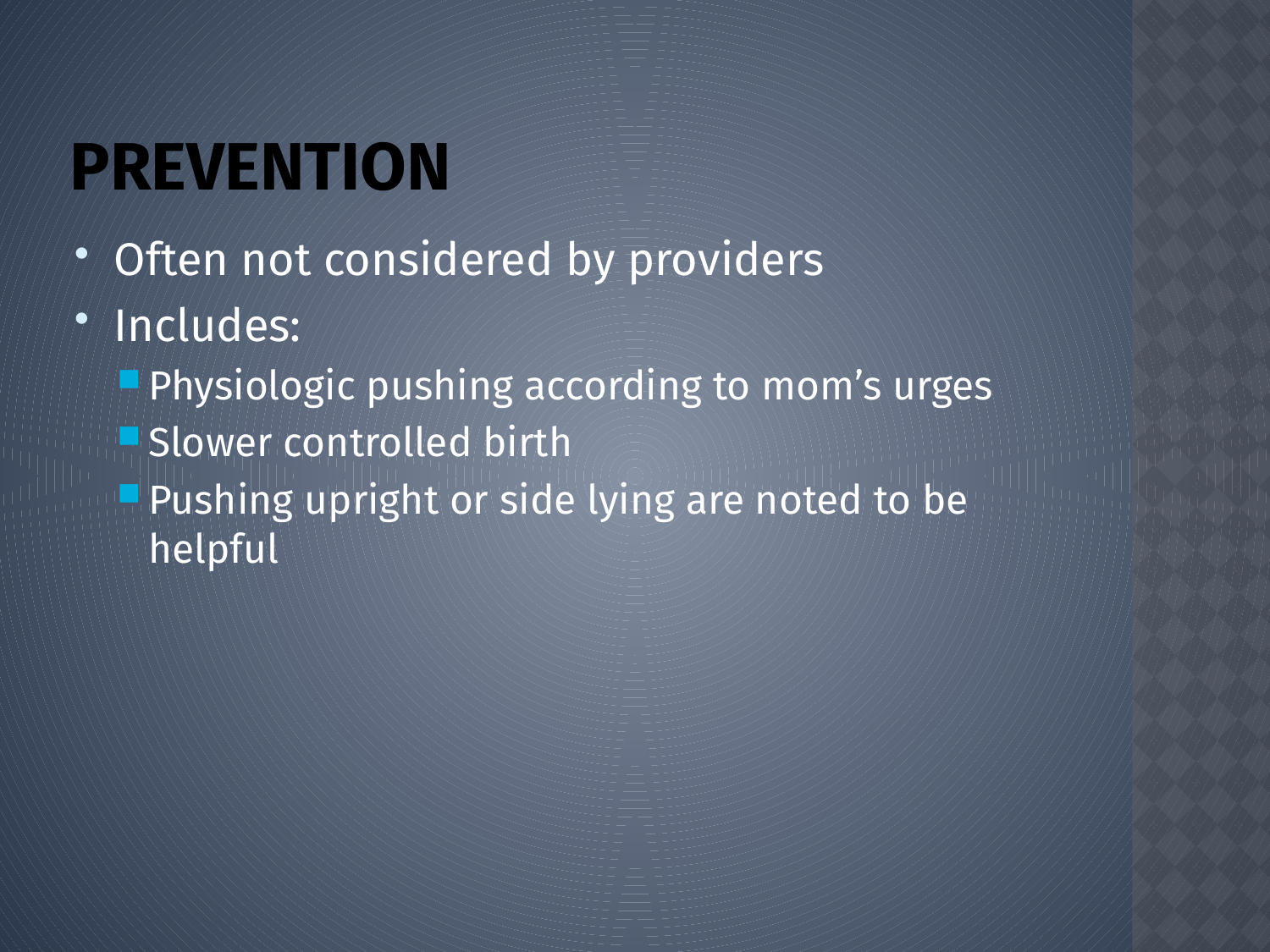

# Prevention
Often not considered by providers
Includes:
Physiologic pushing according to mom’s urges
Slower controlled birth
Pushing upright or side lying are noted to be helpful